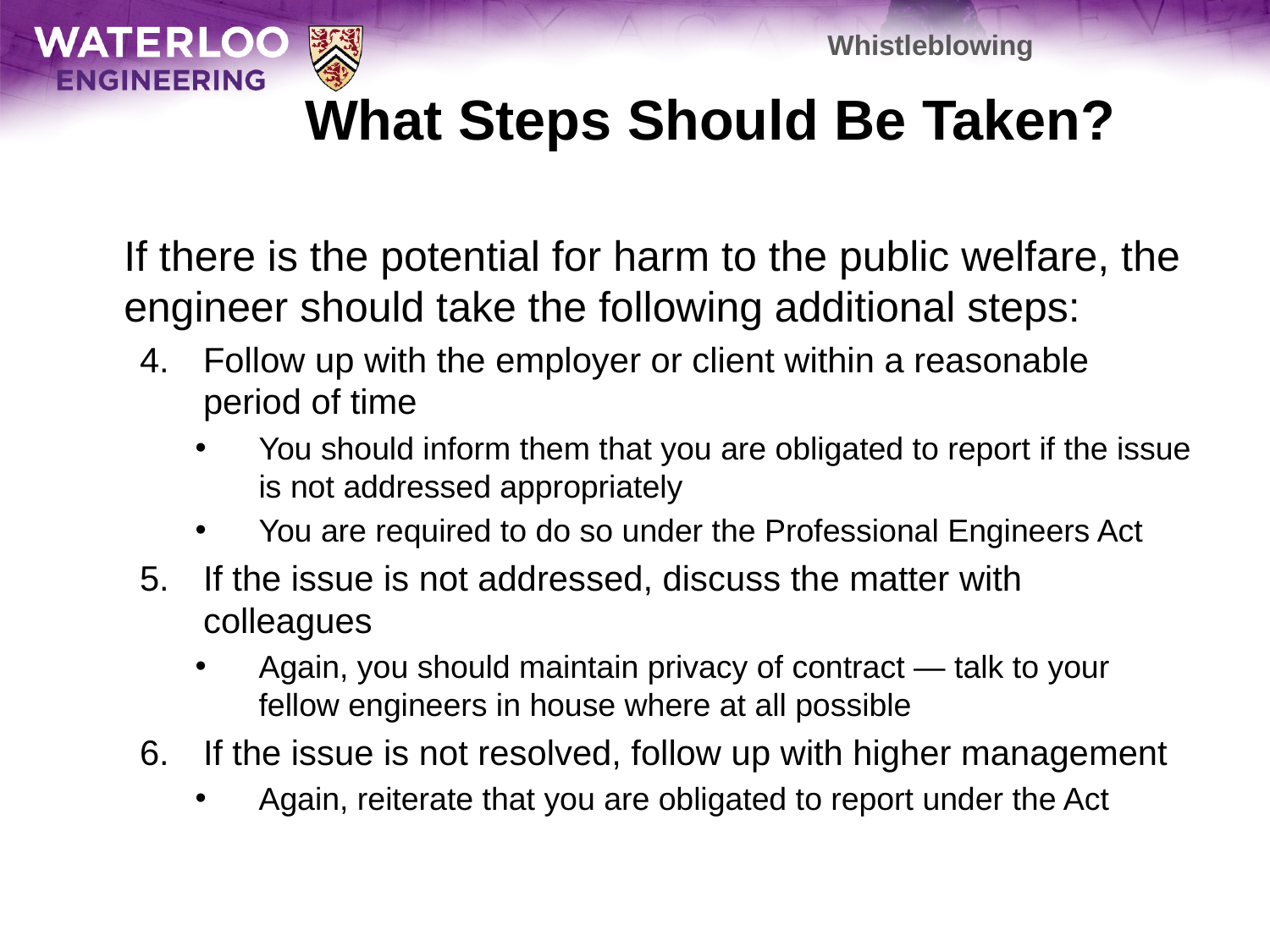

Whistleblowing
# What Steps Should Be Taken?
	If there is the potential for harm to the public welfare, the engineer should take the following additional steps:
Follow up with the employer or client within a reasonable period of time
You should inform them that you are obligated to report if the issue is not addressed appropriately
You are required to do so under the Professional Engineers Act
If the issue is not addressed, discuss the matter with colleagues
Again, you should maintain privacy of contract — talk to your fellow engineers in house where at all possible
If the issue is not resolved, follow up with higher management
Again, reiterate that you are obligated to report under the Act